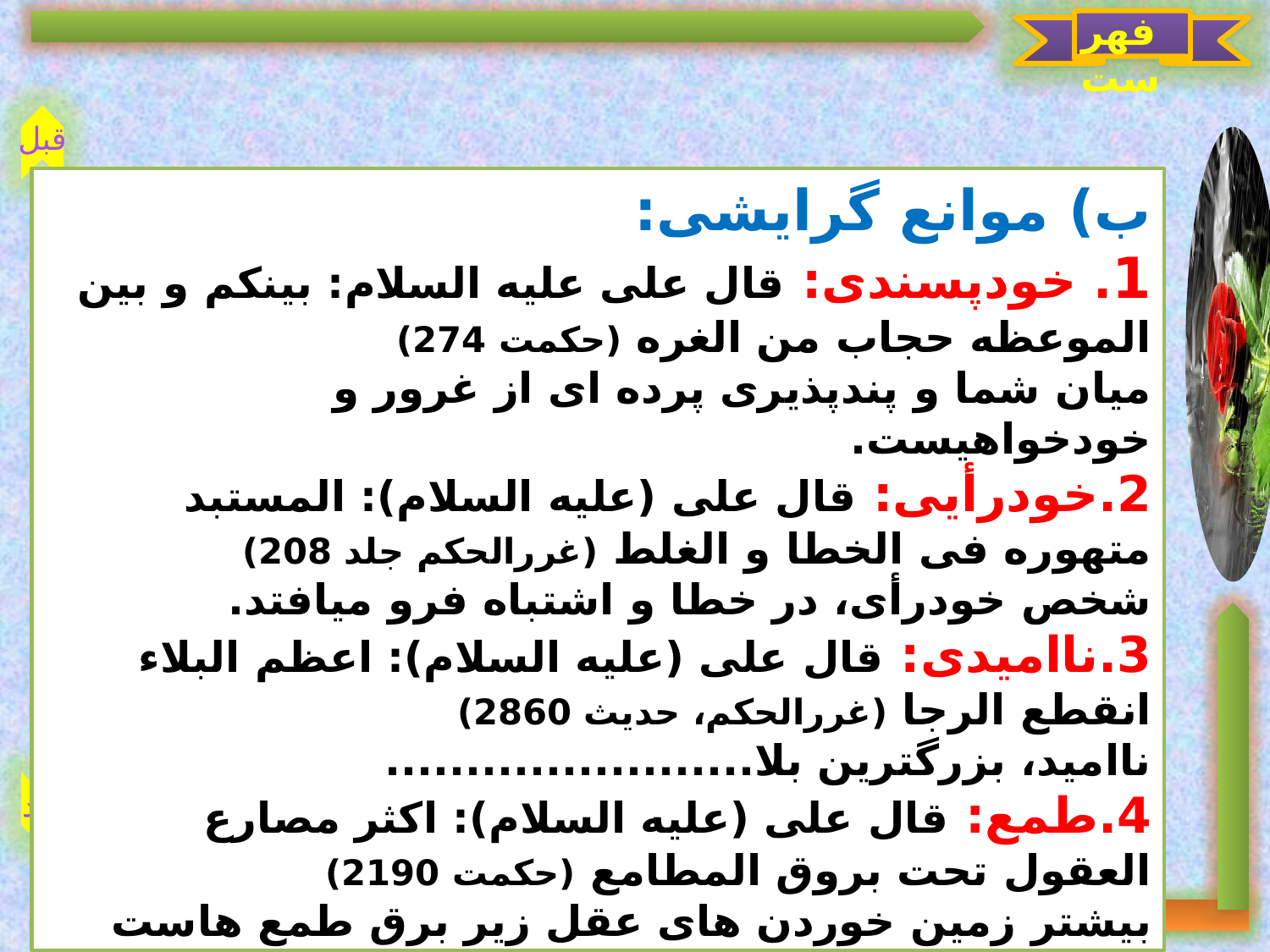

فهرست

قبل
بعد
ب) موانع گرایشی:
1. خودپسندی: قال علی علیه السلام: بینکم و بین الموعظه حجاب من الغره (حکمت 274)
میان شما و پندپذیری پرده ای از غرور و خودخواهیست.
2.خودرأیی: قال علی (علیه السلام): المستبد متهوره فی الخطا و الغلط (غررالحکم جلد 208)
شخص خودرأی، در خطا و اشتباه فرو می‏افتد.
3.ناامیدی: قال علی (علیه السلام): اعظم البلاء انقطع الرجا (غررالحکم، حدیث 2860)
ناامید، بزرگترین بلا.......................
4.طمع: قال علی (علیه السلام): اکثر مصارع العقول تحت بروق المطامع (حکمت 2190)
بیشتر زمین خوردن های عقل زیر برق طمع هاست